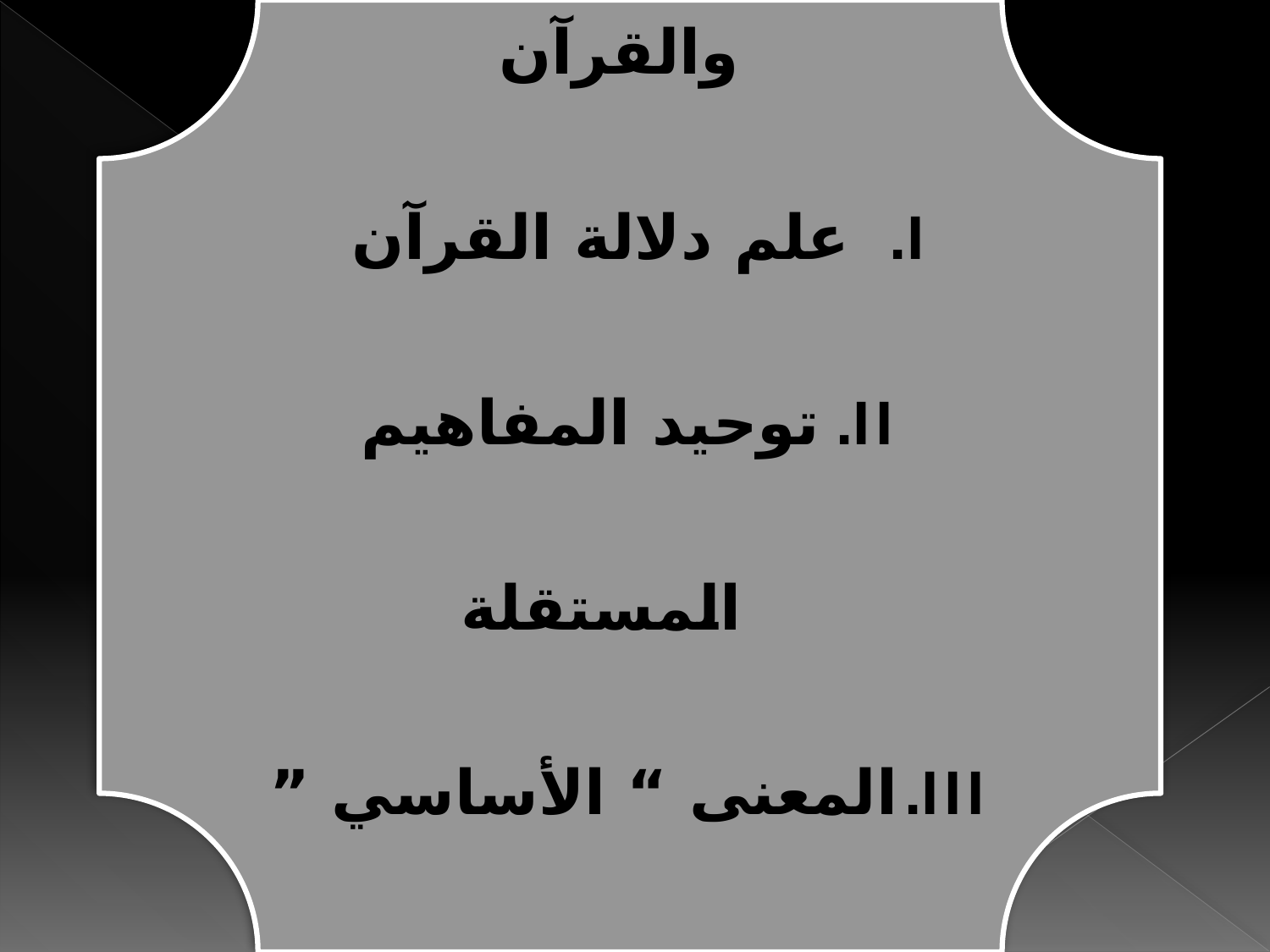

#
الفصل الأول: علم الدلالة والقرآن
علم دلالة القرآن
توحيد المفاهيم المستقلة
المعنى “ الأساسي ” والمعنى “العلاقي ”
المعجم والرؤية للعالم